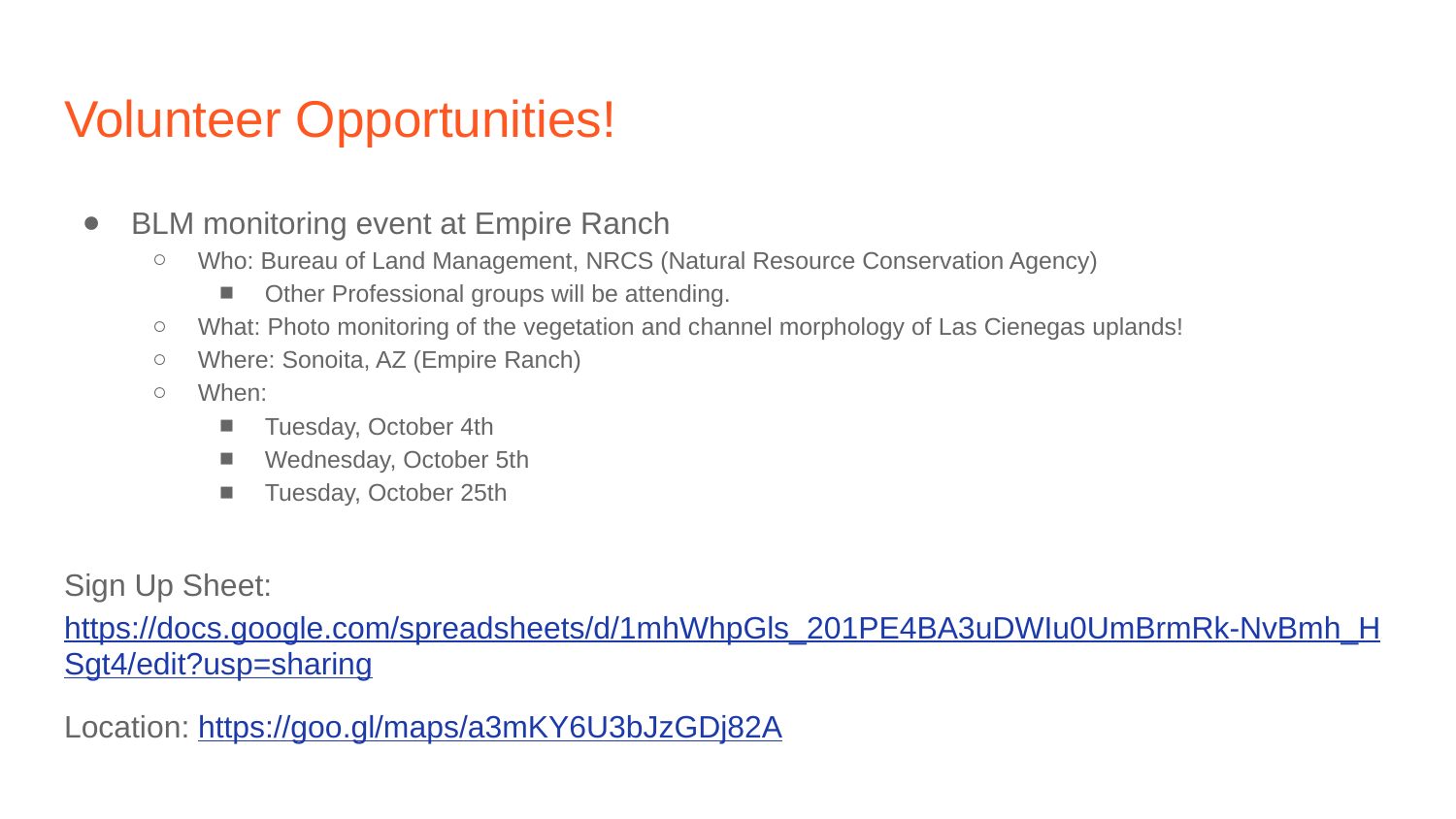

# Volunteer Opportunities!
BLM monitoring event at Empire Ranch
Who: Bureau of Land Management, NRCS (Natural Resource Conservation Agency)
Other Professional groups will be attending.
What: Photo monitoring of the vegetation and channel morphology of Las Cienegas uplands!
Where: Sonoita, AZ (Empire Ranch)
When:
Tuesday, October 4th
Wednesday, October 5th
Tuesday, October 25th
Sign Up Sheet: https://docs.google.com/spreadsheets/d/1mhWhpGls_201PE4BA3uDWIu0UmBrmRk-NvBmh_HSgt4/edit?usp=sharing
Location: https://goo.gl/maps/a3mKY6U3bJzGDj82A